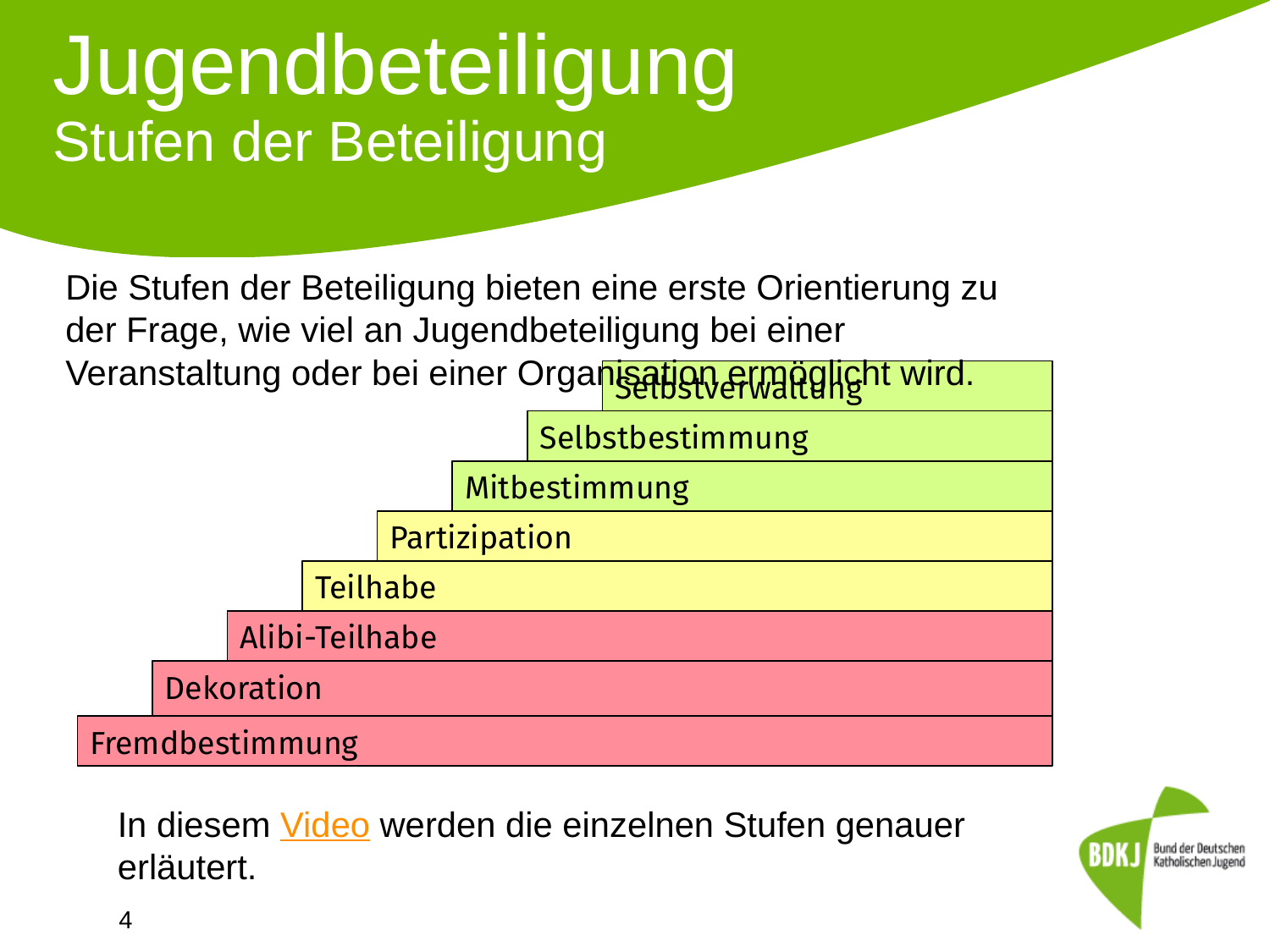

# Jugendbeteiligung Stufen der Beteiligung
Die Stufen der Beteiligung bieten eine erste Orientierung zu der Frage, wie viel an Jugendbeteiligung bei einer Veranstaltung oder bei einer Organisation ermöglicht wird.
Selbstverwaltung
Selbstbestimmung
Mitbestimmung
Partizipation
Teilhabe
Alibi-Teilhabe
Dekoration
Fremdbestimmung
In diesem Video werden die einzelnen Stufen genauer erläutert.
4